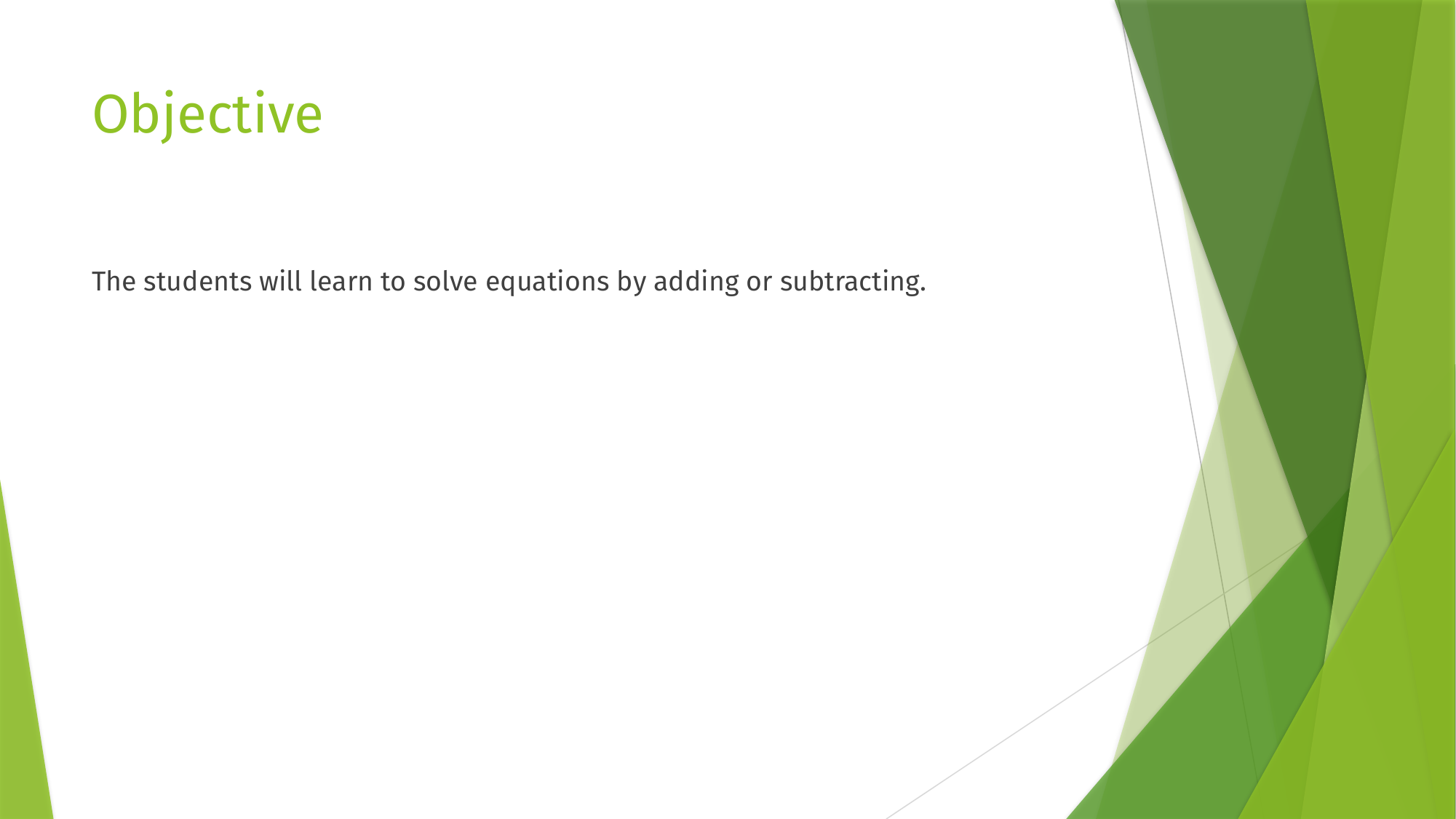

# Objective
The students will learn to solve equations by adding or subtracting.